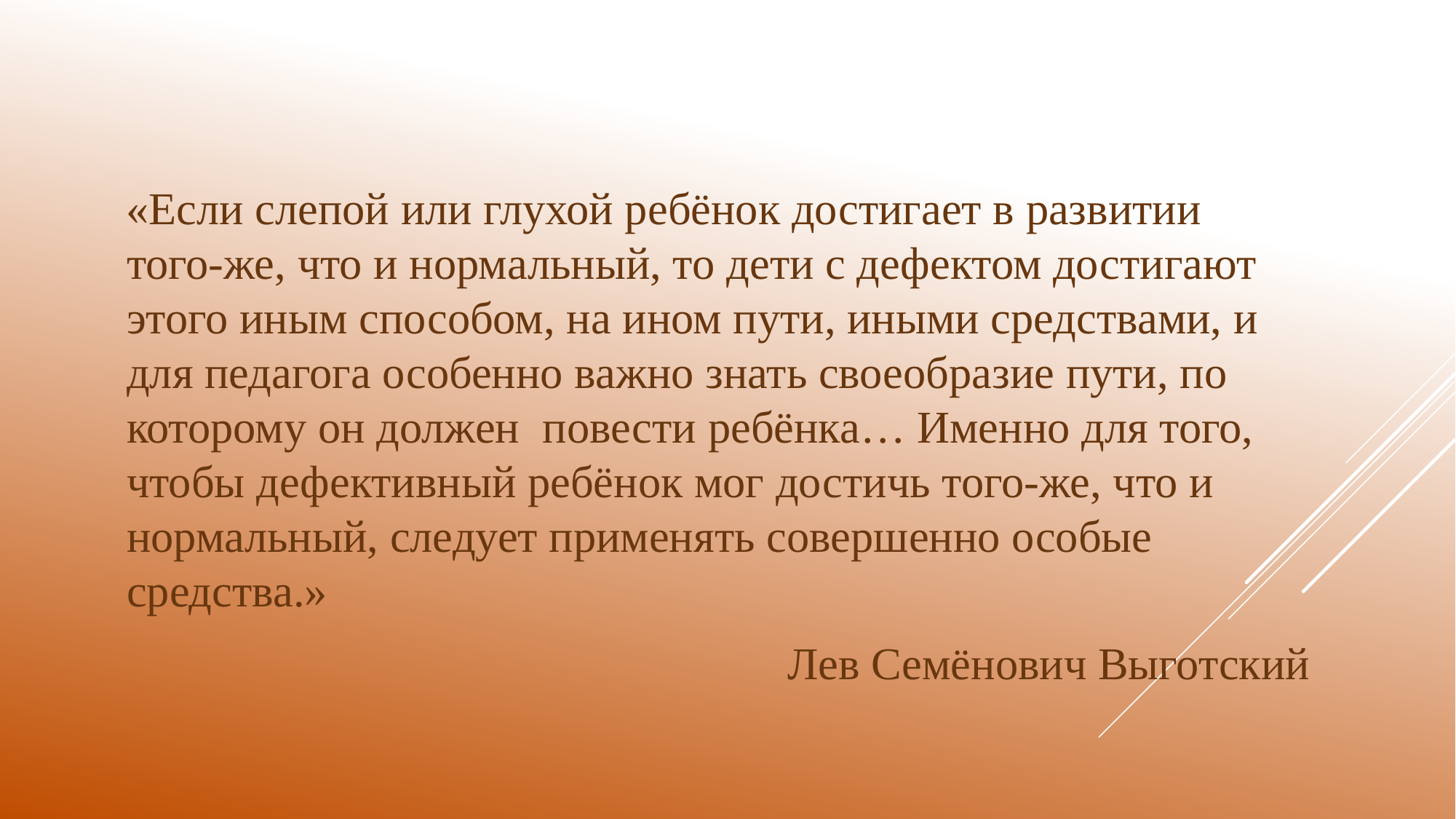

«Если слепой или глухой ребёнок достигает в развитии того-же, что и нормальный, то дети с дефектом достигают этого иным способом, на ином пути, иными средствами, и для педагога особенно важно знать своеобразие пути, по которому он должен  повести ребёнка… Именно для того, чтобы дефективный ребёнок мог достичь того-же, что и нормальный, следует применять совершенно особые средства.»
Лев Семёнович Выготский